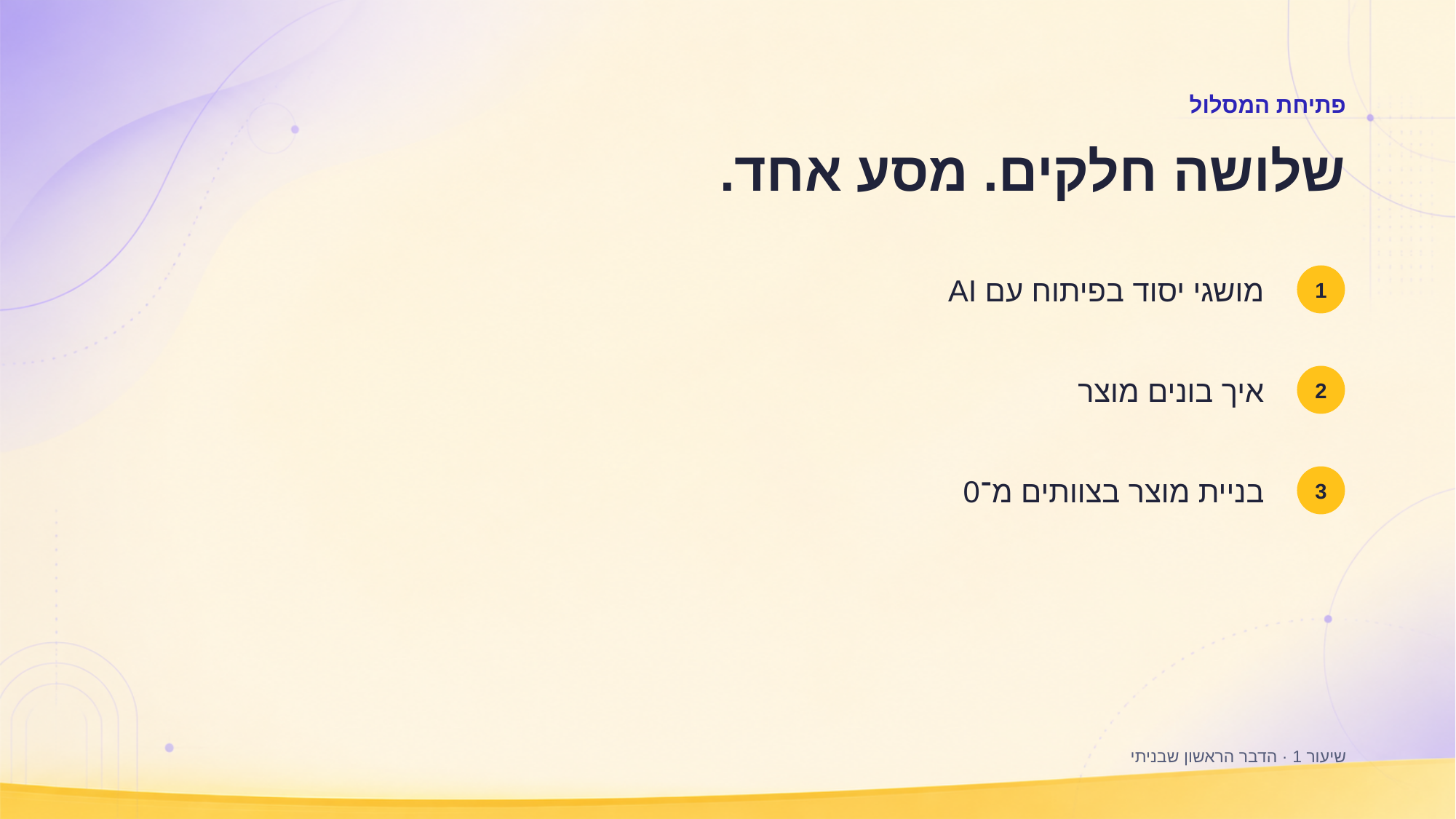

פתיחת המסלול
שלושה חלקים. מסע אחד.
מושגי יסוד בפיתוח עם AI

1
איך בונים מוצר

2
בניית מוצר בצוותים מ־0

3
שיעור 1 · הדבר הראשון שבניתי